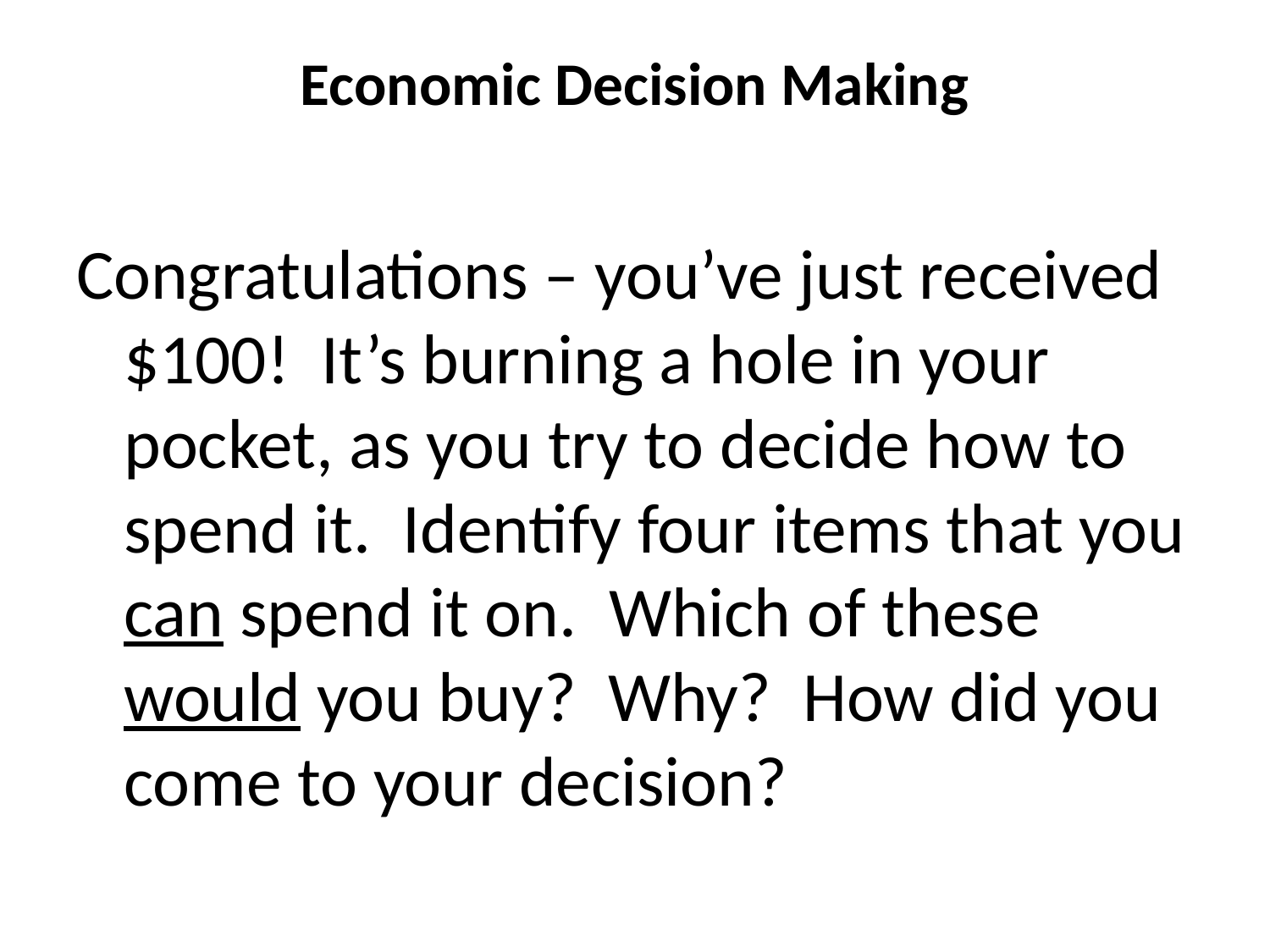

# Economic Decision Making
Congratulations – you’ve just received $100!  It’s burning a hole in your pocket, as you try to decide how to spend it.  Identify four items that you can spend it on.  Which of these would you buy?  Why?  How did you come to your decision?